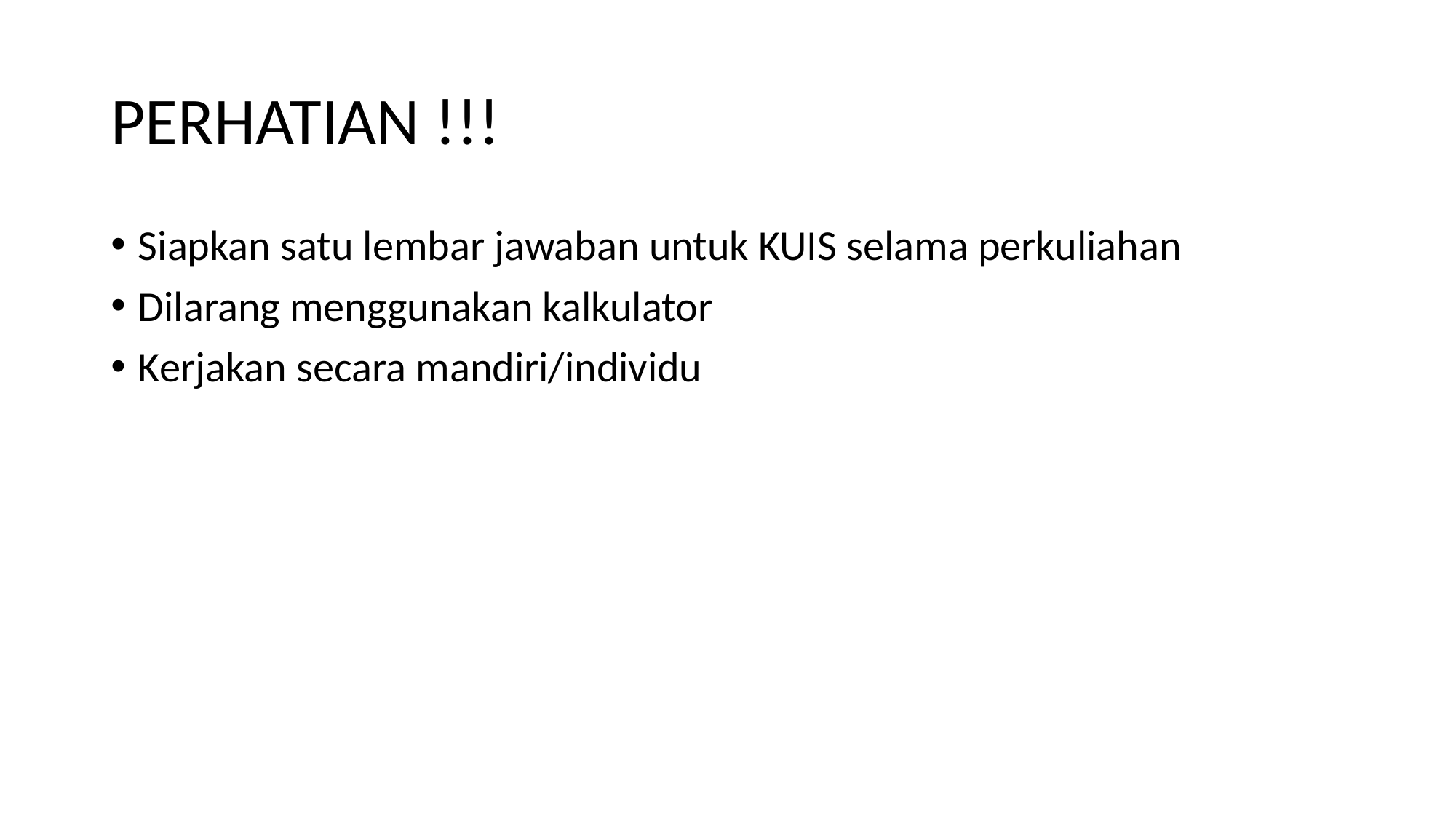

# PERHATIAN !!!
Siapkan satu lembar jawaban untuk KUIS selama perkuliahan
Dilarang menggunakan kalkulator
Kerjakan secara mandiri/individu